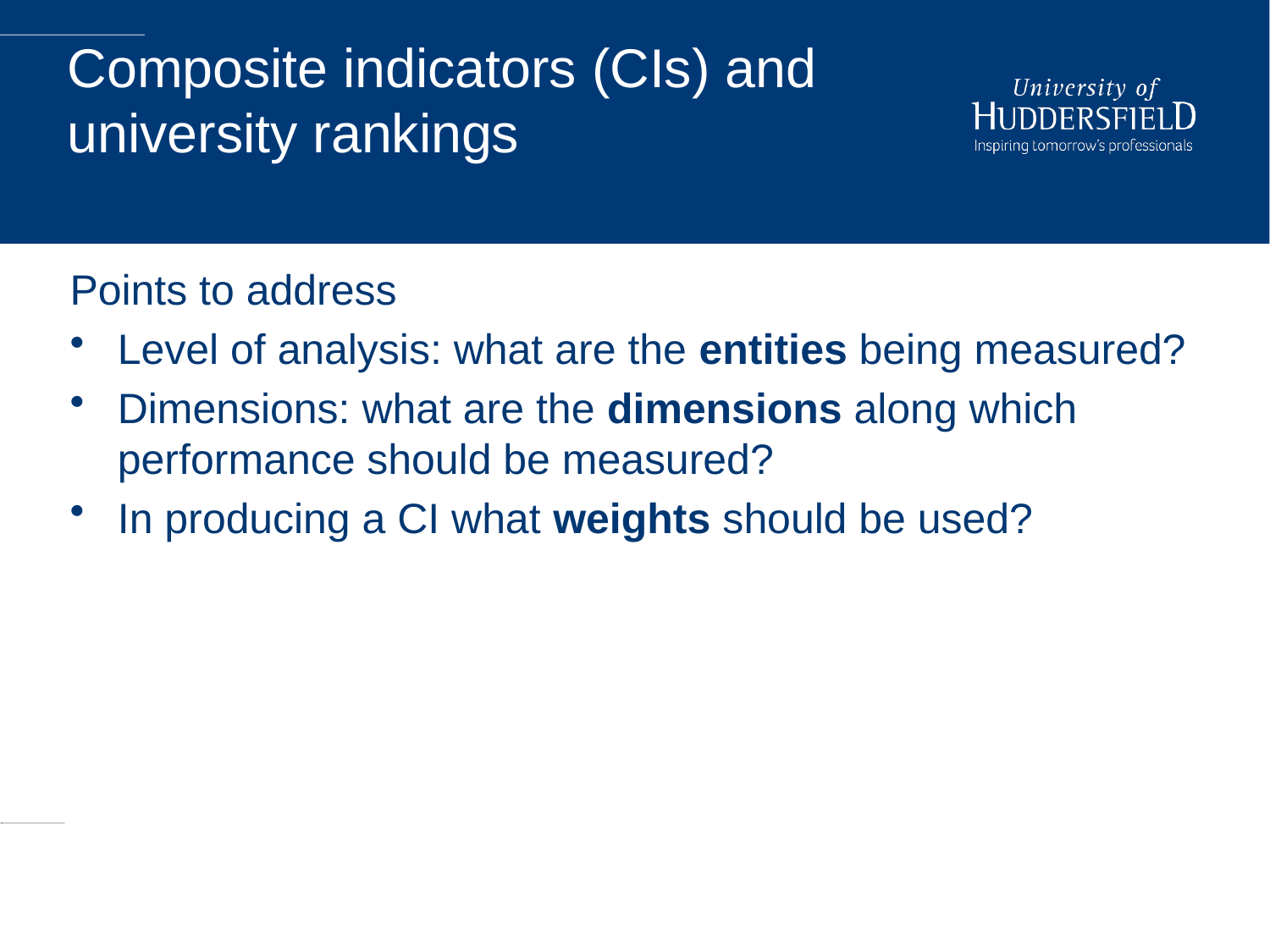

# Composite indicators (CIs) and university rankings
Points to address
Level of analysis: what are the entities being measured?
Dimensions: what are the dimensions along which performance should be measured?
In producing a CI what weights should be used?